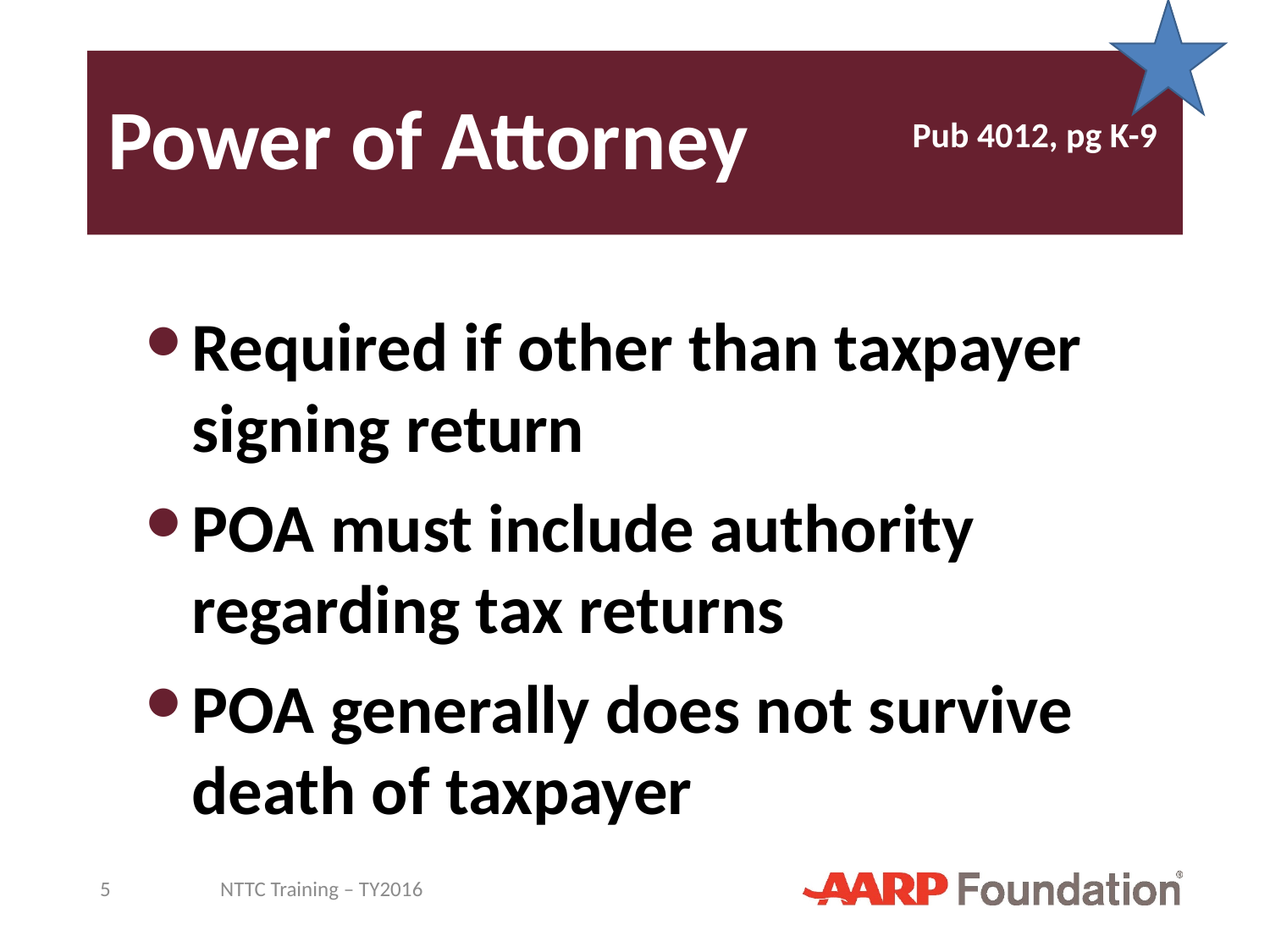

# Power of Attorney
Pub 4012, pg K-9
Required if other than taxpayer signing return
POA must include authority regarding tax returns
POA generally does not survive death of taxpayer
5
NTTC Training – TY2016